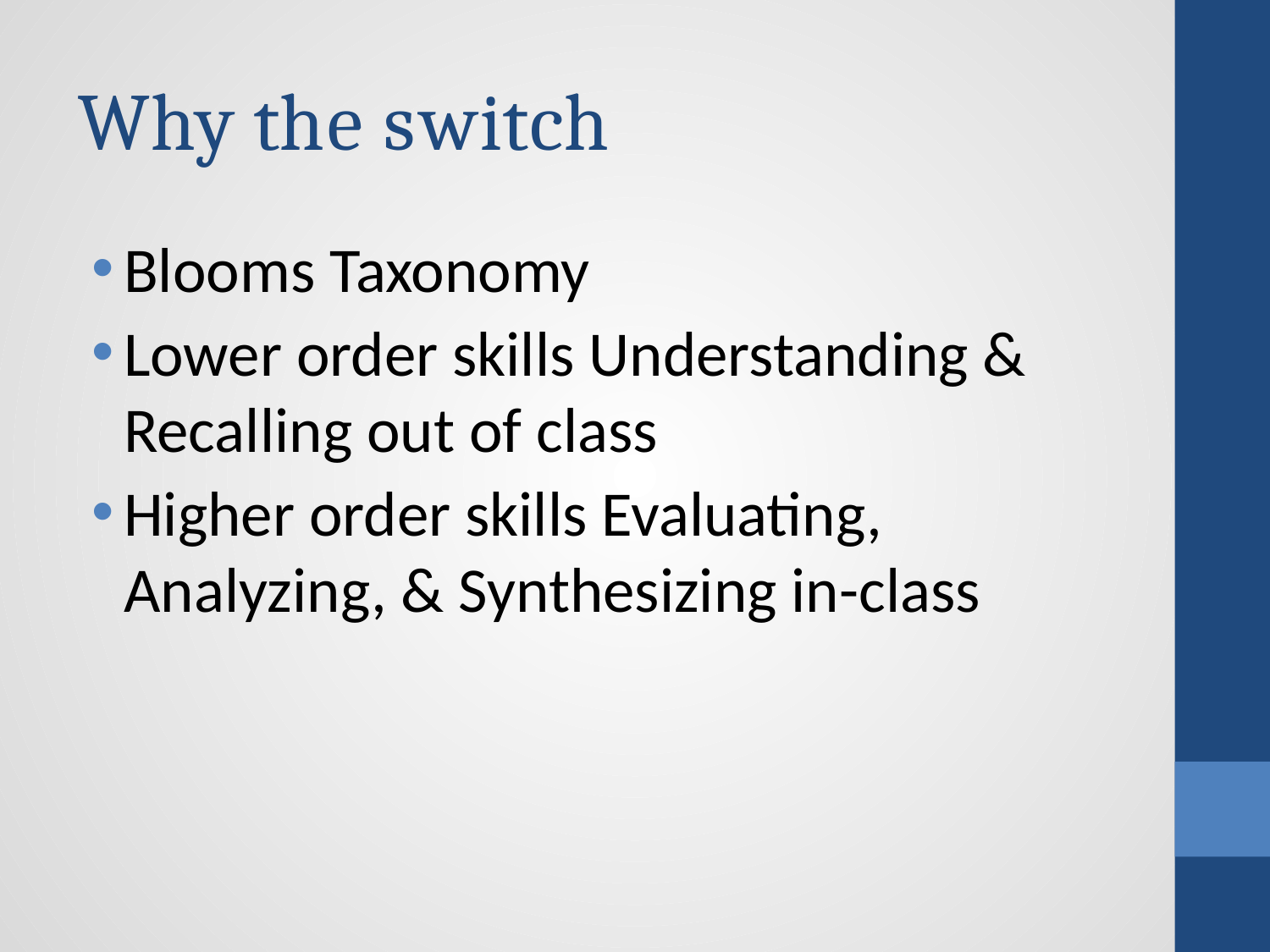

# Why the switch
Blooms Taxonomy
Lower order skills Understanding & Recalling out of class
Higher order skills Evaluating, Analyzing, & Synthesizing in-class